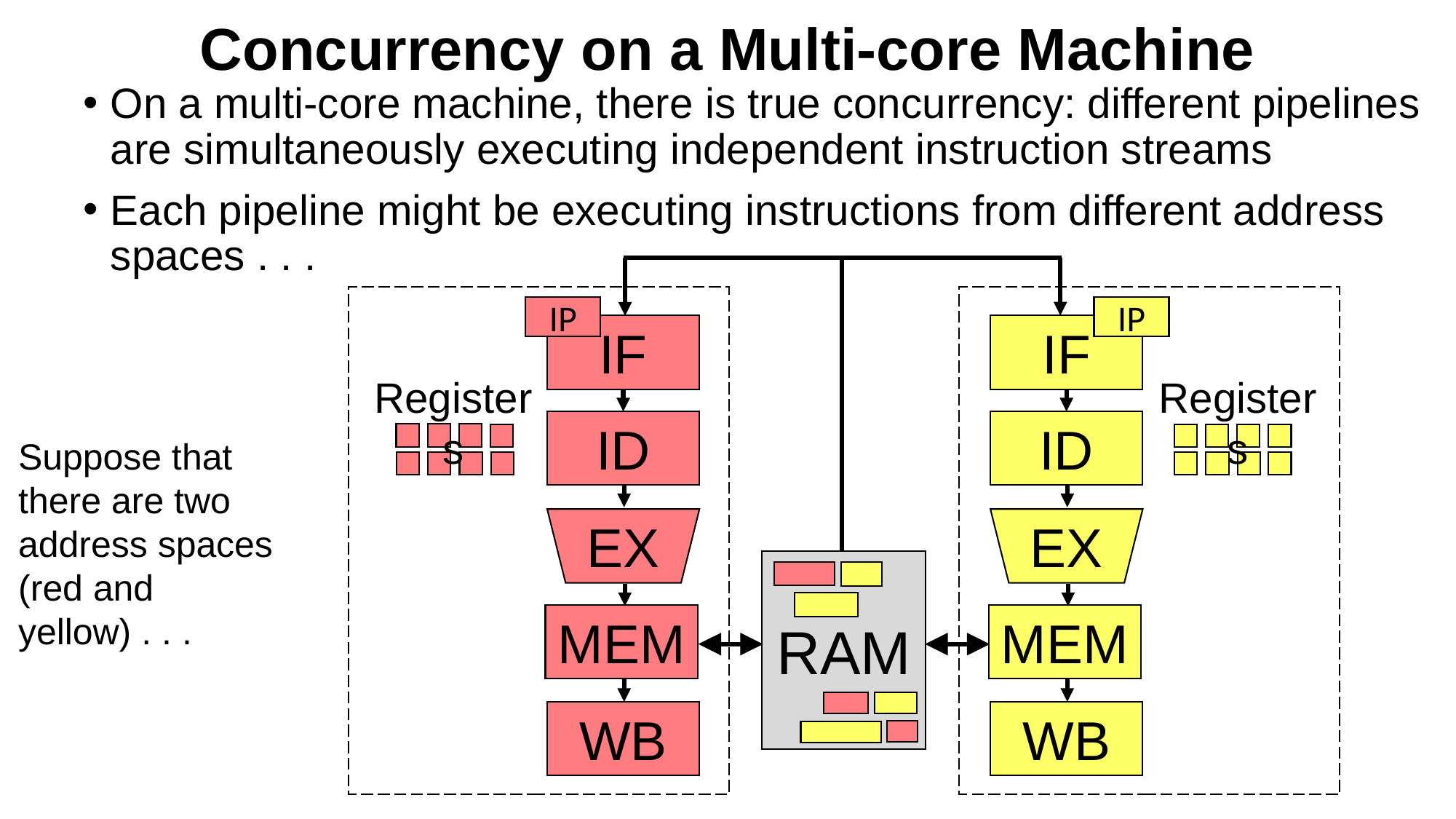

# Concurrency on a Multi-core Machine
On a multi-core machine, there is true concurrency: different pipelines are simultaneously executing independent instruction streams
Each pipeline might be executing instructions from different address spaces . . .

IF
ID
EX

MEM
WB
Registers

IF
ID
EX

MEM
WB
Registers

IP
IP
RAM

Suppose that there are two address spaces (red and yellow) . . .